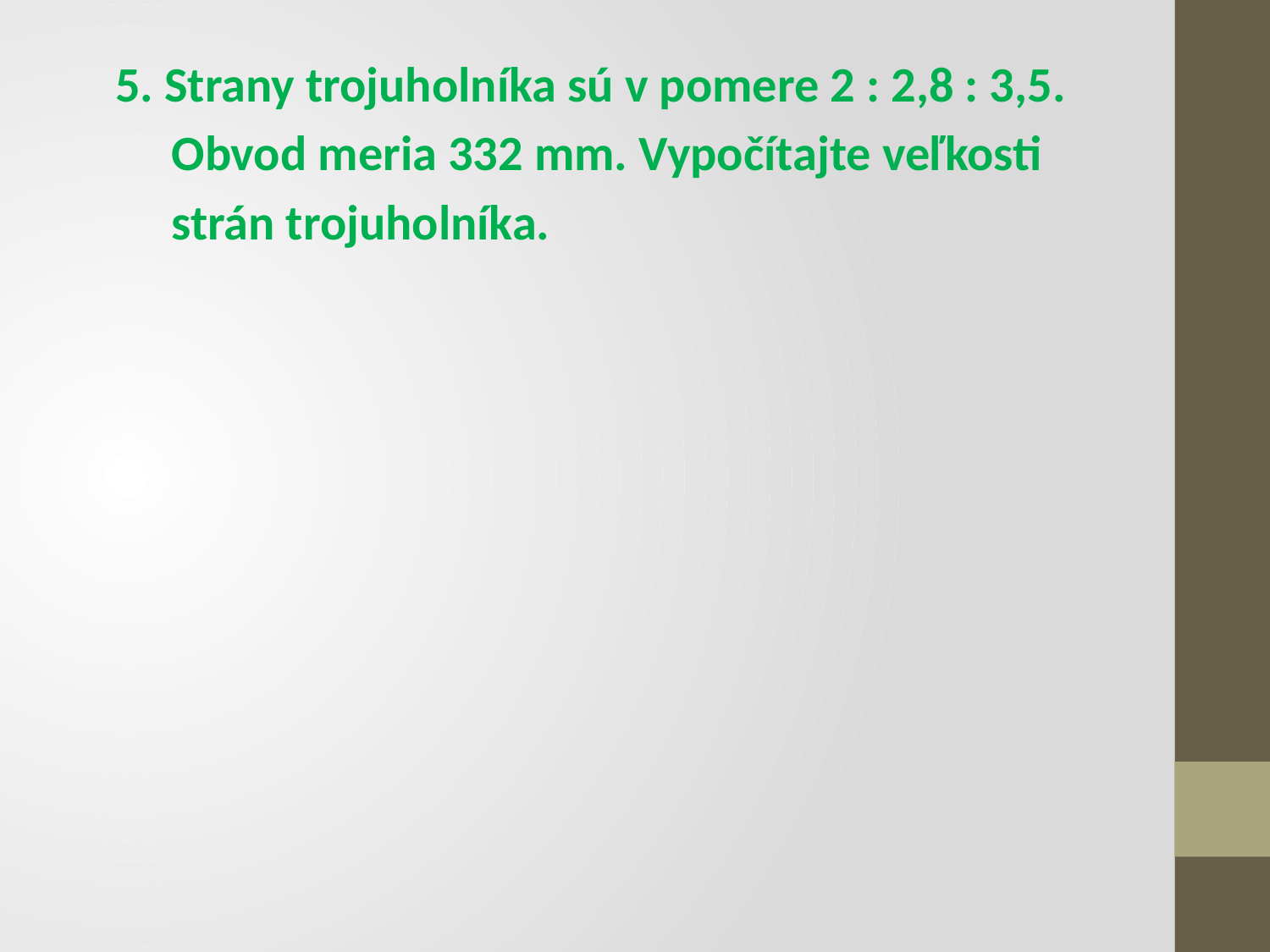

5. Strany trojuholníka sú v pomere 2 : 2,8 : 3,5.
     Obvod meria 332 mm. Vypočítajte veľkosti
     strán trojuholníka.